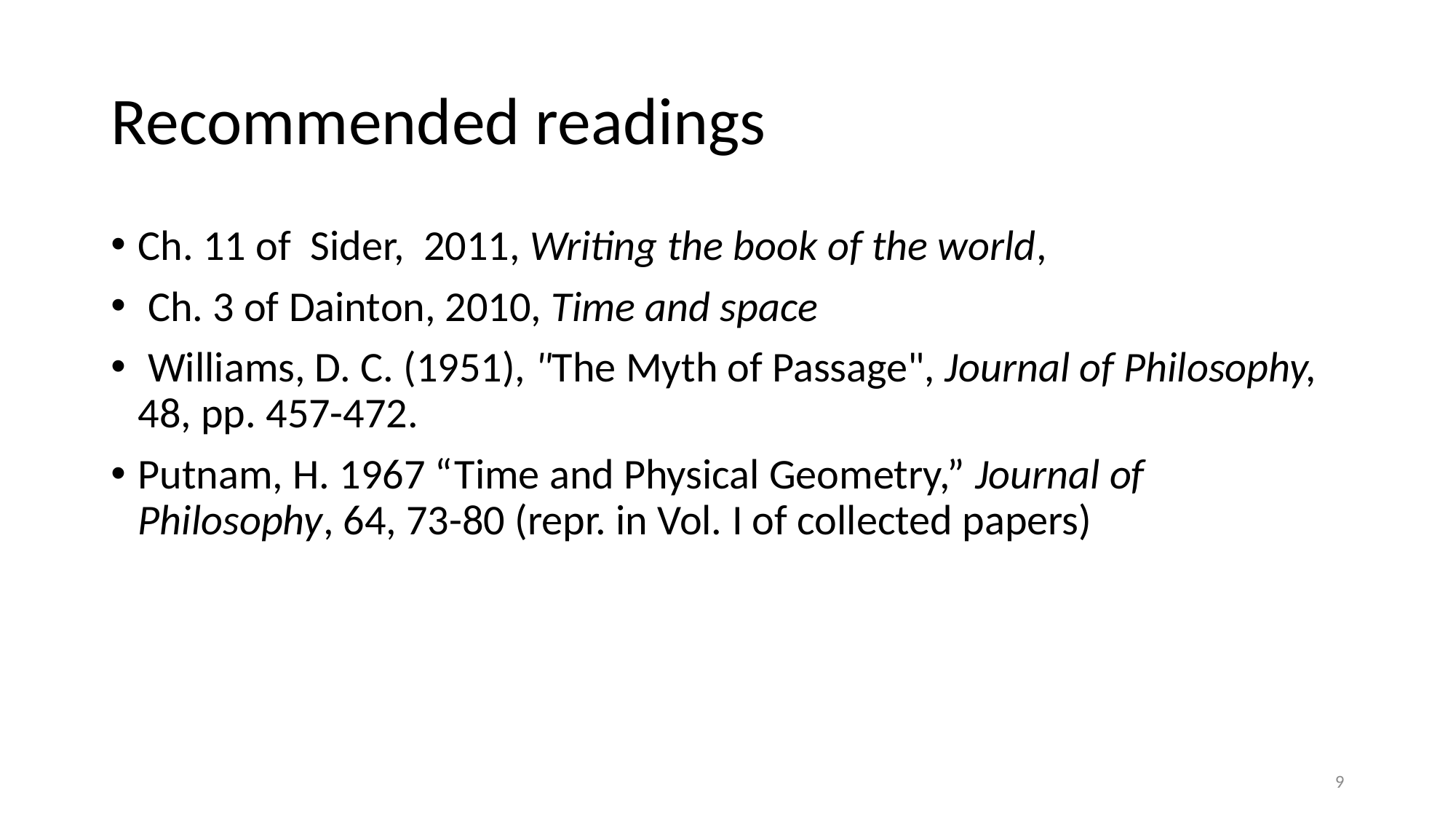

# Recommended readings
Ch. 11 of  Sider,  2011, Writing the book of the world,
 Ch. 3 of Dainton, 2010, Time and space
 Williams, D. C. (1951), "The Myth of Passage", Journal of Philosophy, 48, pp. 457-472.
Putnam, H. 1967 “Time and Physical Geometry,” Journal of Philosophy, 64, 73-80 (repr. in Vol. I of collected papers)

9